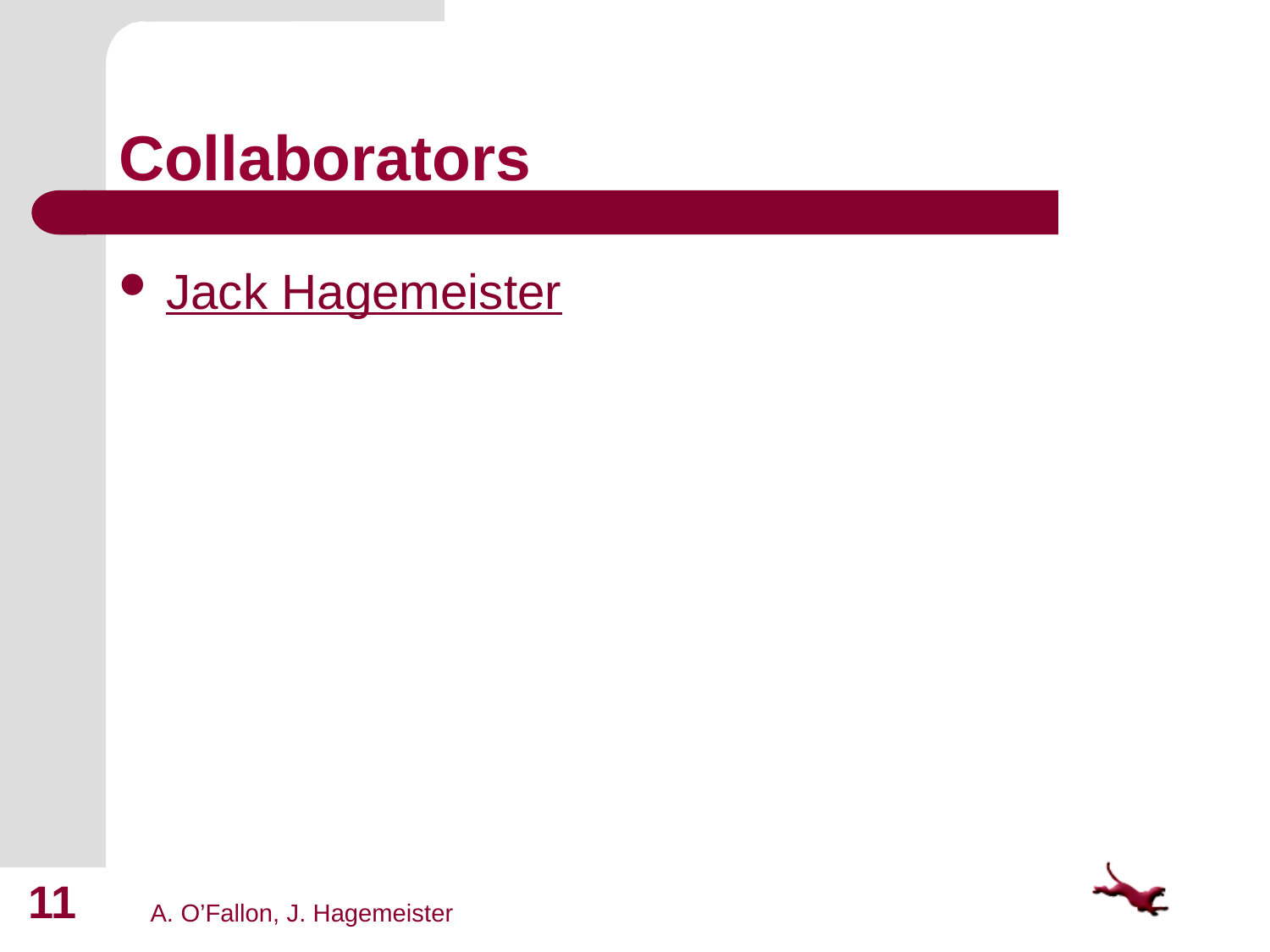

# Collaborators
Jack Hagemeister
11
A. O’Fallon, J. Hagemeister